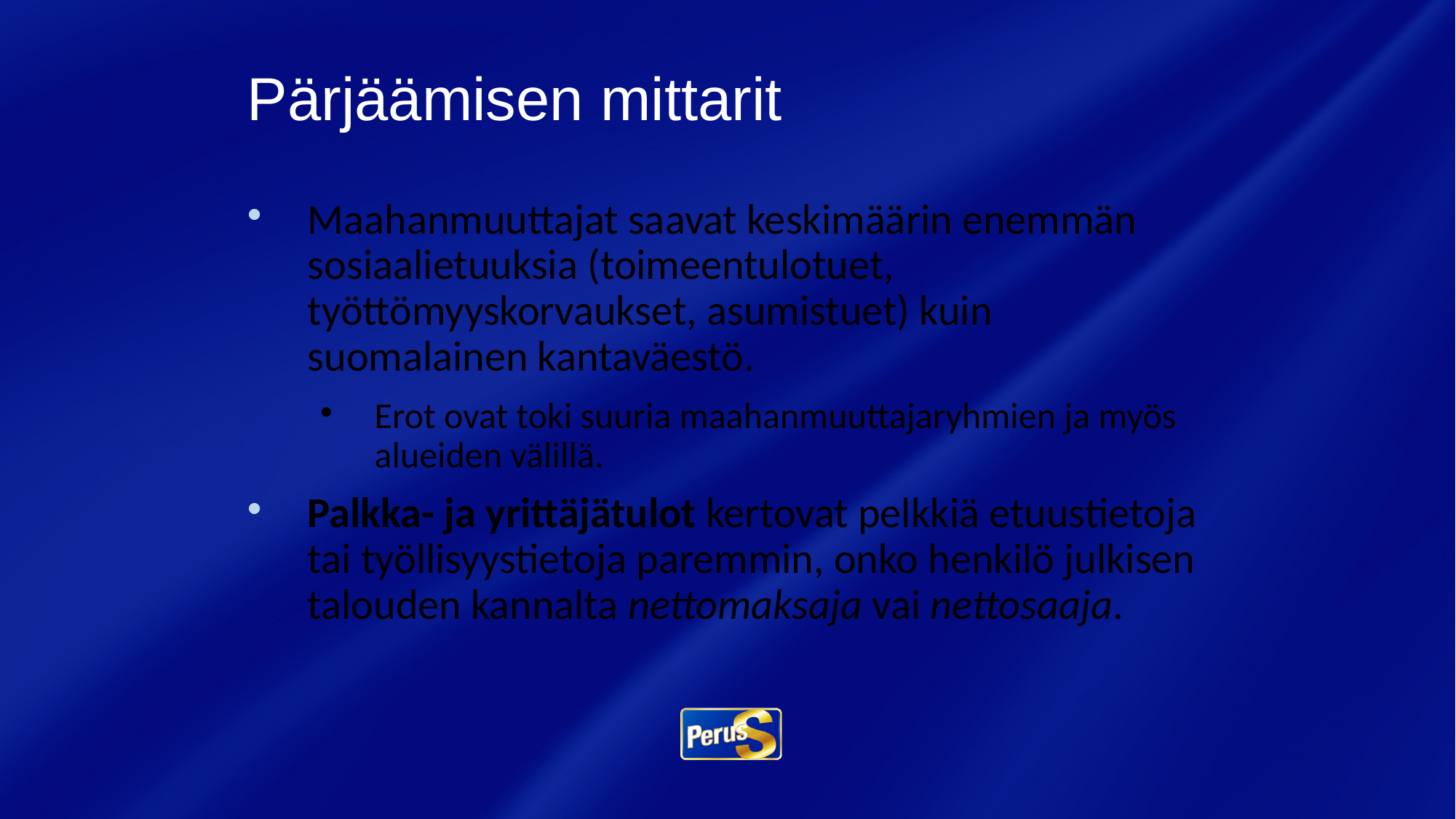

# Pärjäämisen mittarit
Maahanmuuttajat saavat keskimäärin enemmän sosiaalietuuksia (toimeentulotuet, työttömyyskorvaukset, asumistuet) kuin suomalainen kantaväestö.
Erot ovat toki suuria maahanmuuttajaryhmien ja myös alueiden välillä.
Palkka- ja yrittäjätulot kertovat pelkkiä etuustietoja tai työllisyystietoja paremmin, onko henkilö julkisen talouden kannalta nettomaksaja vai nettosaaja.